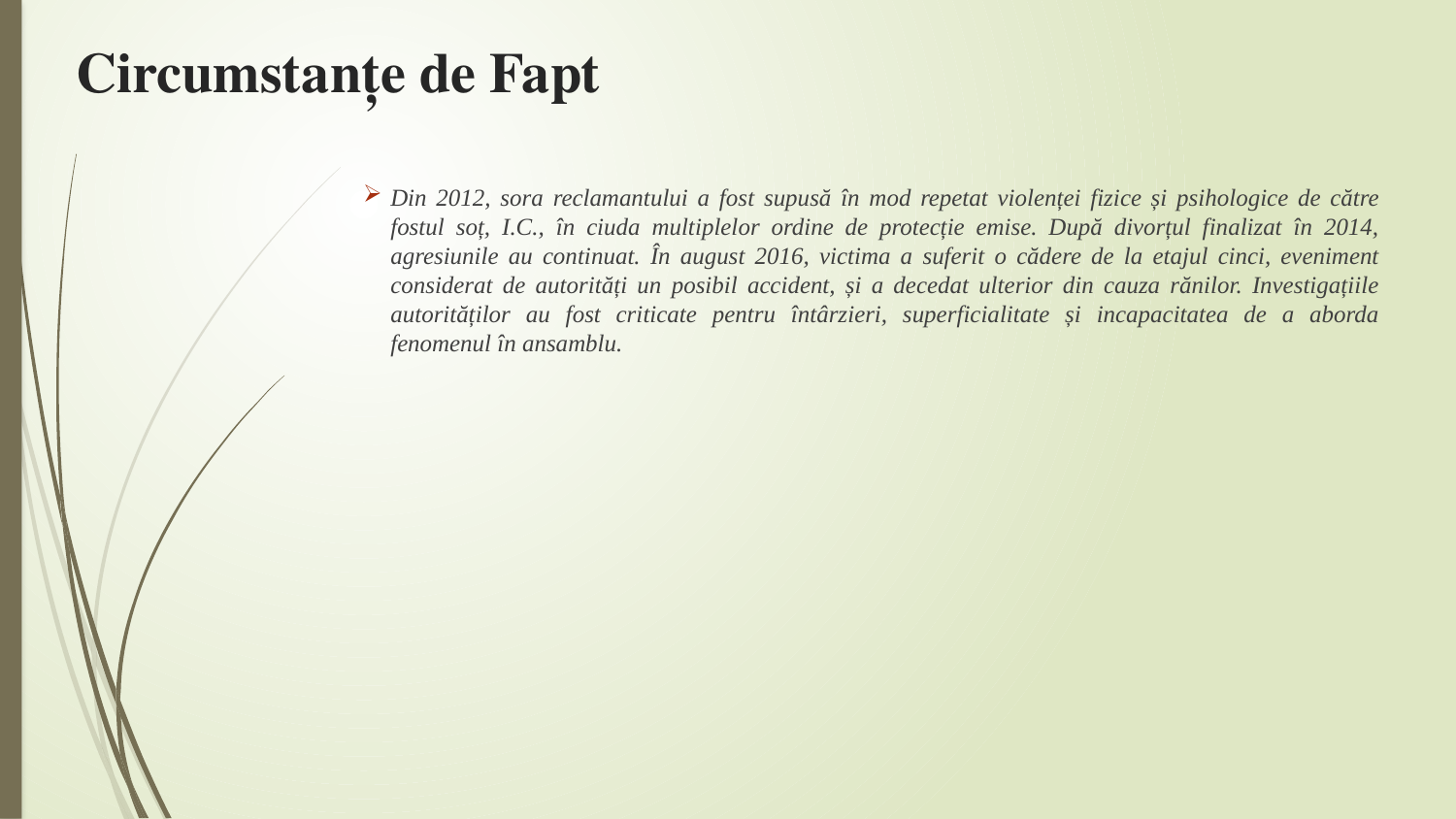

# Circumstanțe de Fapt
Din 2012, sora reclamantului a fost supusă în mod repetat violenței fizice și psihologice de către fostul soț, I.C., în ciuda multiplelor ordine de protecție emise. După divorțul finalizat în 2014, agresiunile au continuat. În august 2016, victima a suferit o cădere de la etajul cinci, eveniment considerat de autorități un posibil accident, și a decedat ulterior din cauza rănilor. Investigațiile autorităților au fost criticate pentru întârzieri, superficialitate și incapacitatea de a aborda fenomenul în ansamblu.